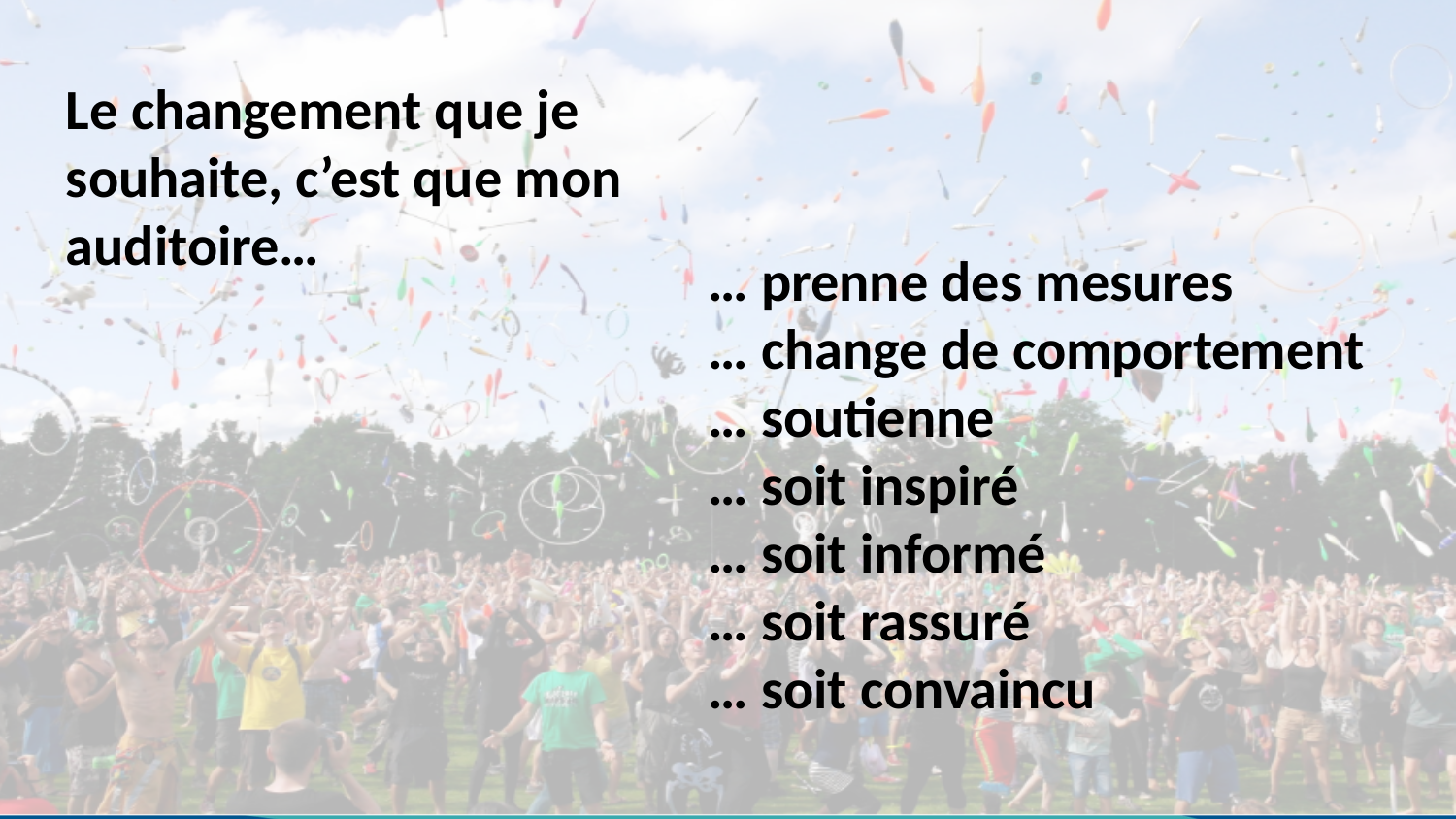

# The SOCO!

Le changement que je souhaite, c’est que mon auditoire…
… prenne des mesures
… change de comportement
… soutienne
… soit inspiré
… soit informé
… soit rassuré
… soit convaincu